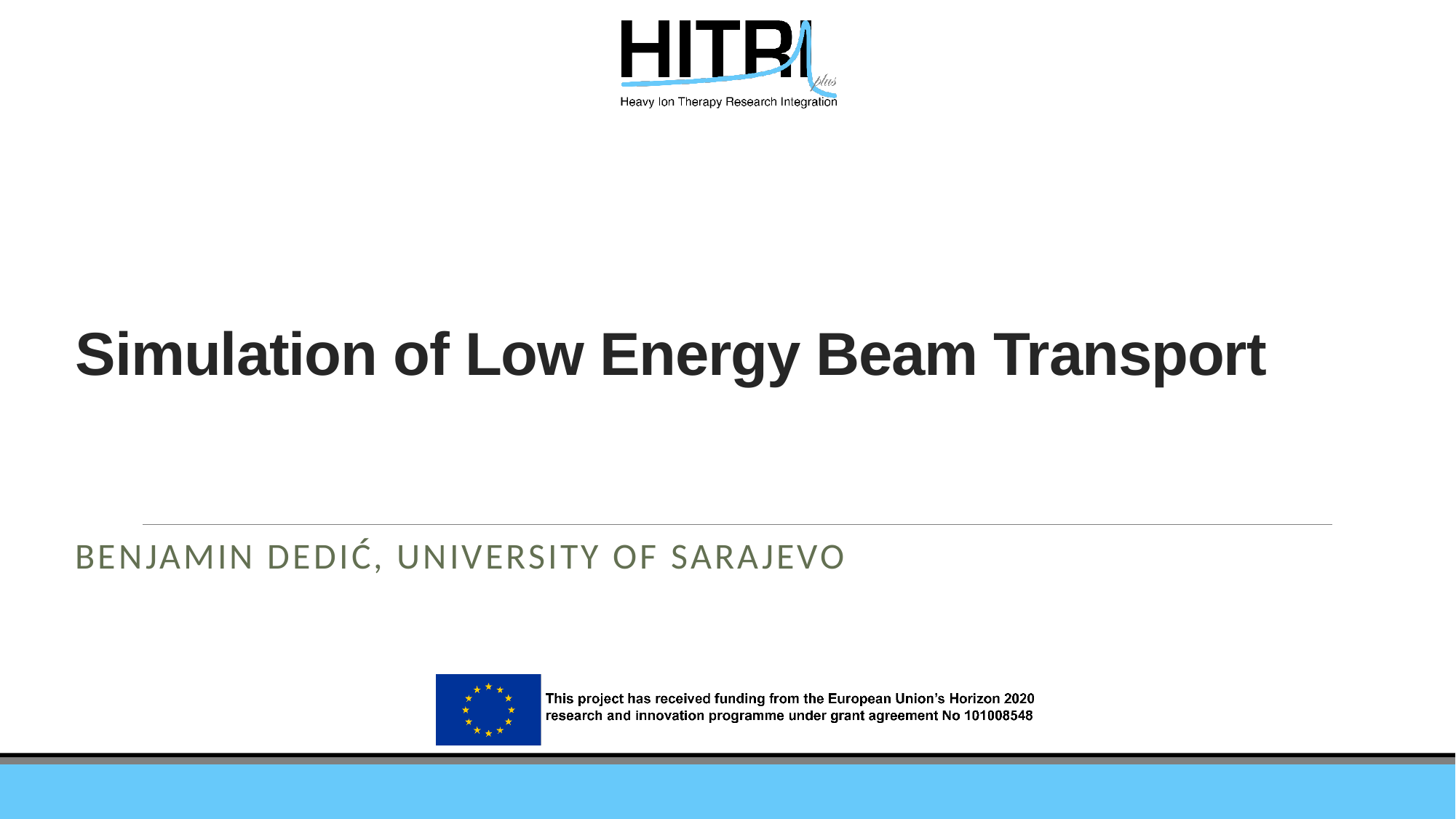

# Simulation of Low Energy Beam Transport
Benjamin dedić, university of sarajevo